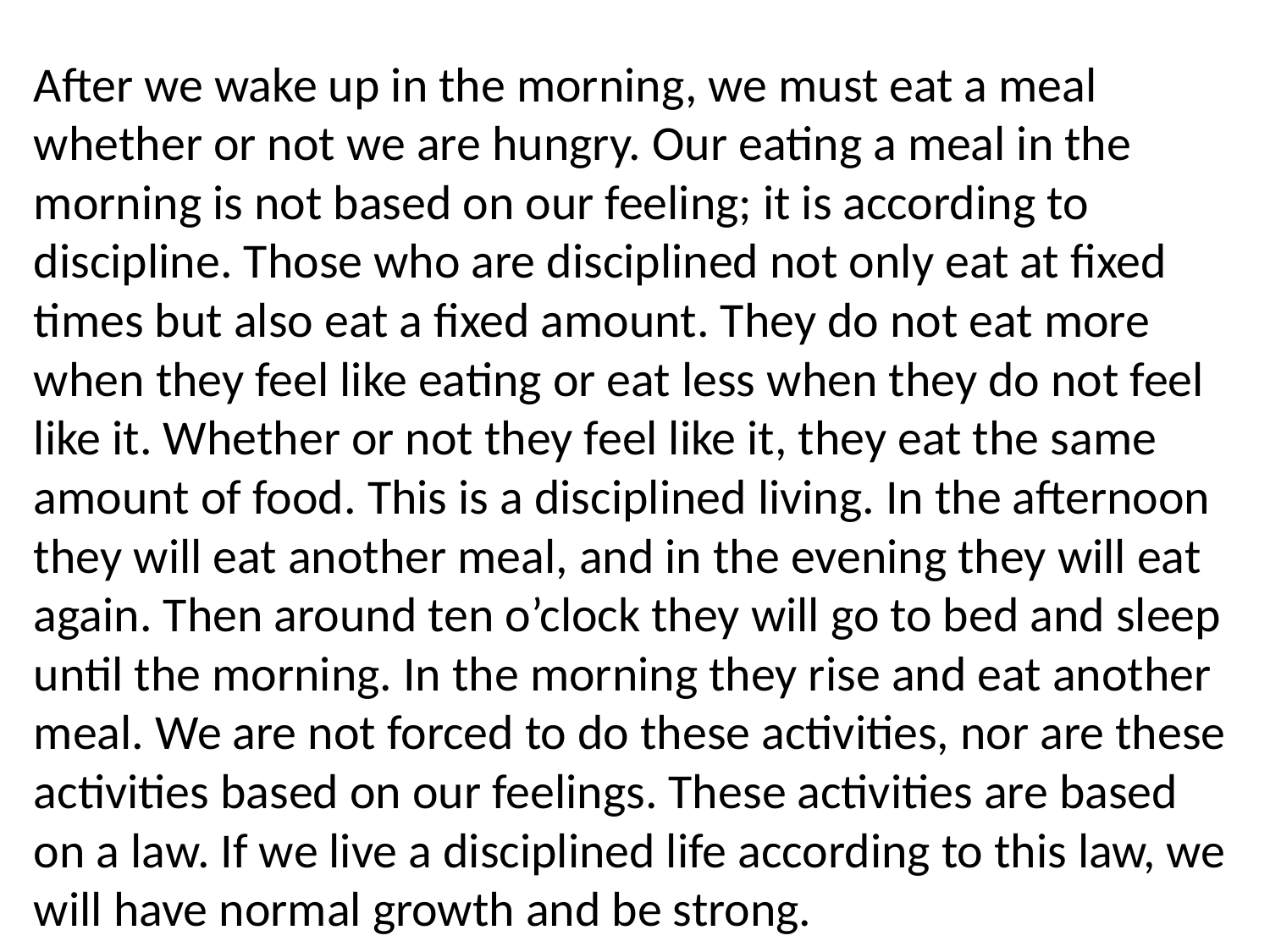

#
After we wake up in the morning, we must eat a meal whether or not we are hungry. Our eating a meal in the morning is not based on our feeling; it is according to discipline. Those who are disciplined not only eat at fixed times but also eat a fixed amount. They do not eat more when they feel like eating or eat less when they do not feel like it. Whether or not they feel like it, they eat the same amount of food. This is a disciplined living. In the afternoon they will eat another meal, and in the evening they will eat again. Then around ten o’clock they will go to bed and sleep until the morning. In the morning they rise and eat another meal. We are not forced to do these activities, nor are these activities based on our feelings. These activities are based on a law. If we live a disciplined life according to this law, we will have normal growth and be strong.